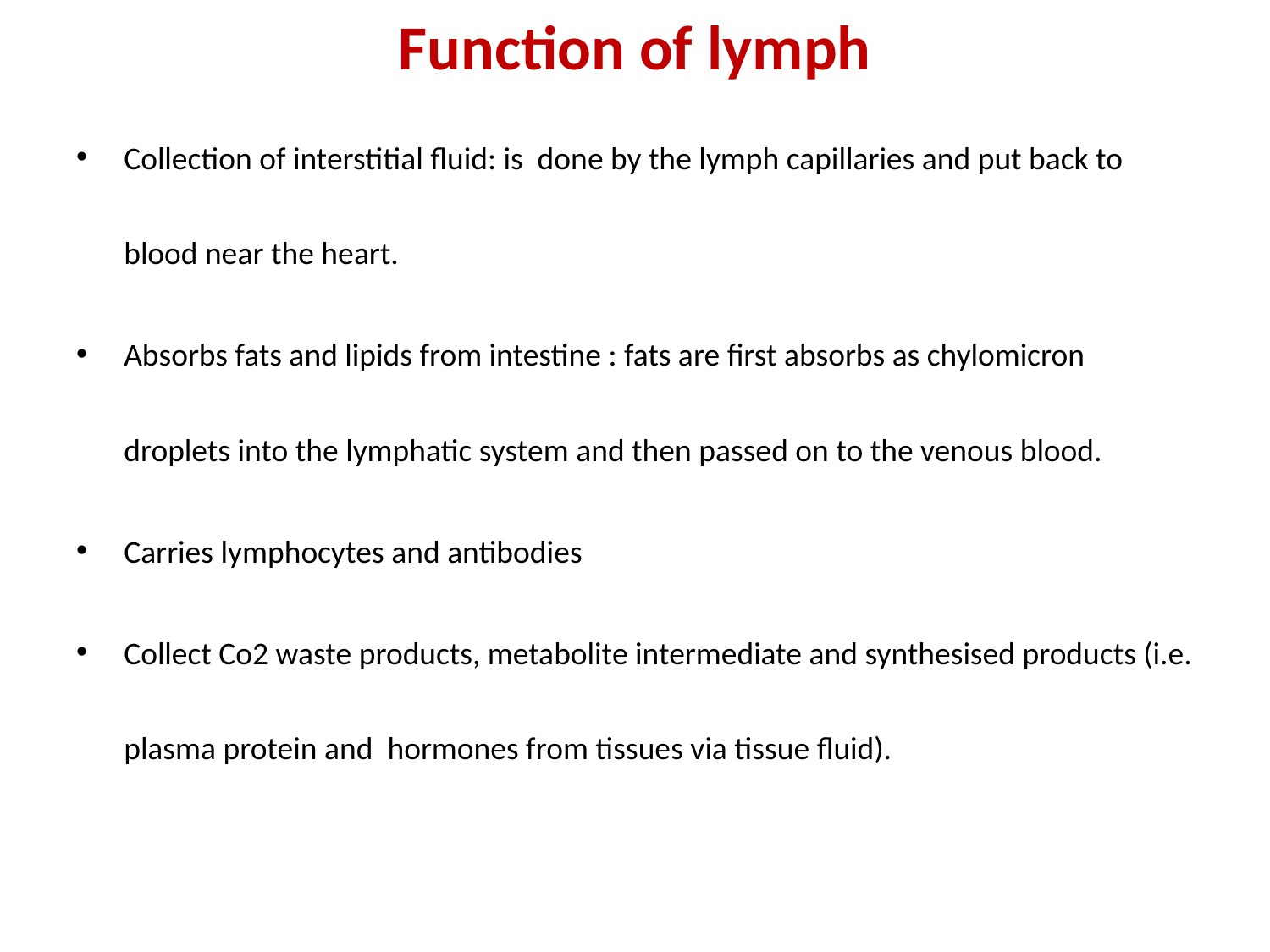

# Function of lymph
Collection of interstitial fluid: is  done by the lymph capillaries and put back to blood near the heart.
Absorbs fats and lipids from intestine : fats are first absorbs as chylomicron droplets into the lymphatic system and then passed on to the venous blood.
Carries lymphocytes and antibodies
Collect Co2 waste products, metabolite intermediate and synthesised products (i.e. plasma protein and  hormones from tissues via tissue fluid).